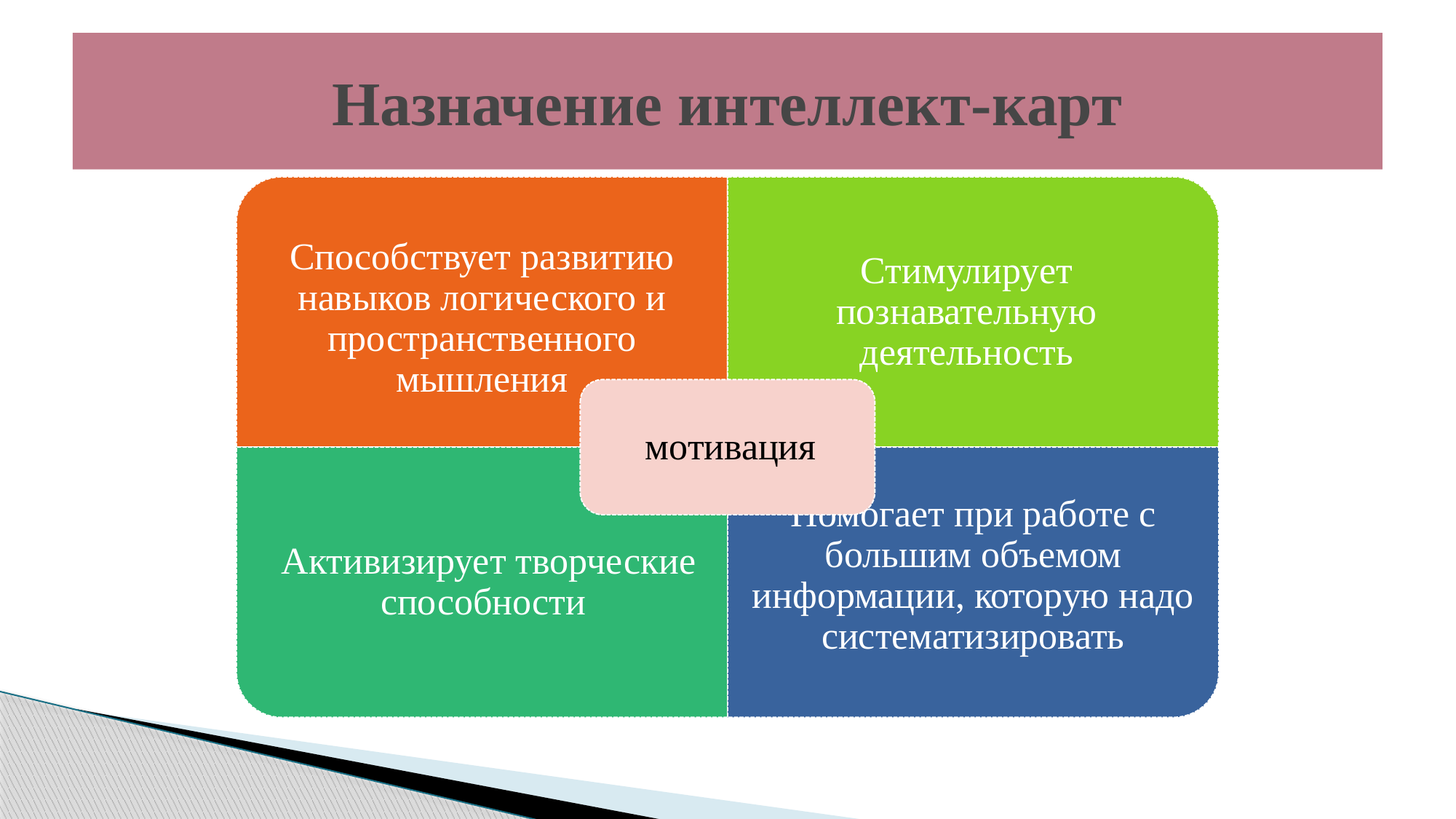

# Назначение интеллект-карт
Способствует развитию навыков логического и пространственного мышления
Стимулирует познавательную деятельность
Активизирует творческие способности
Помогает при работе с большим объемом информации, которую надо систематизировать
мотивация